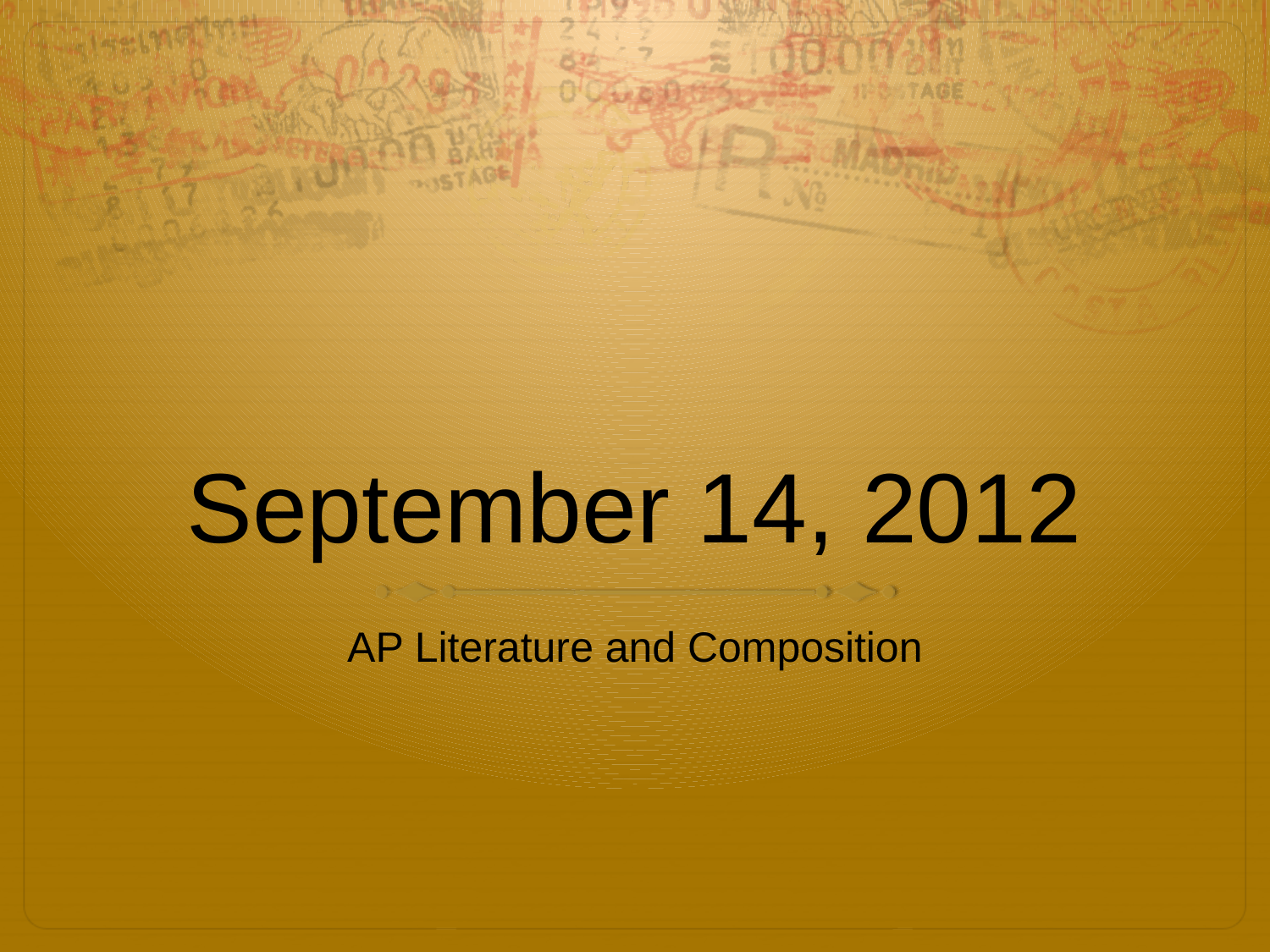

# September 14, 2012
AP Literature and Composition